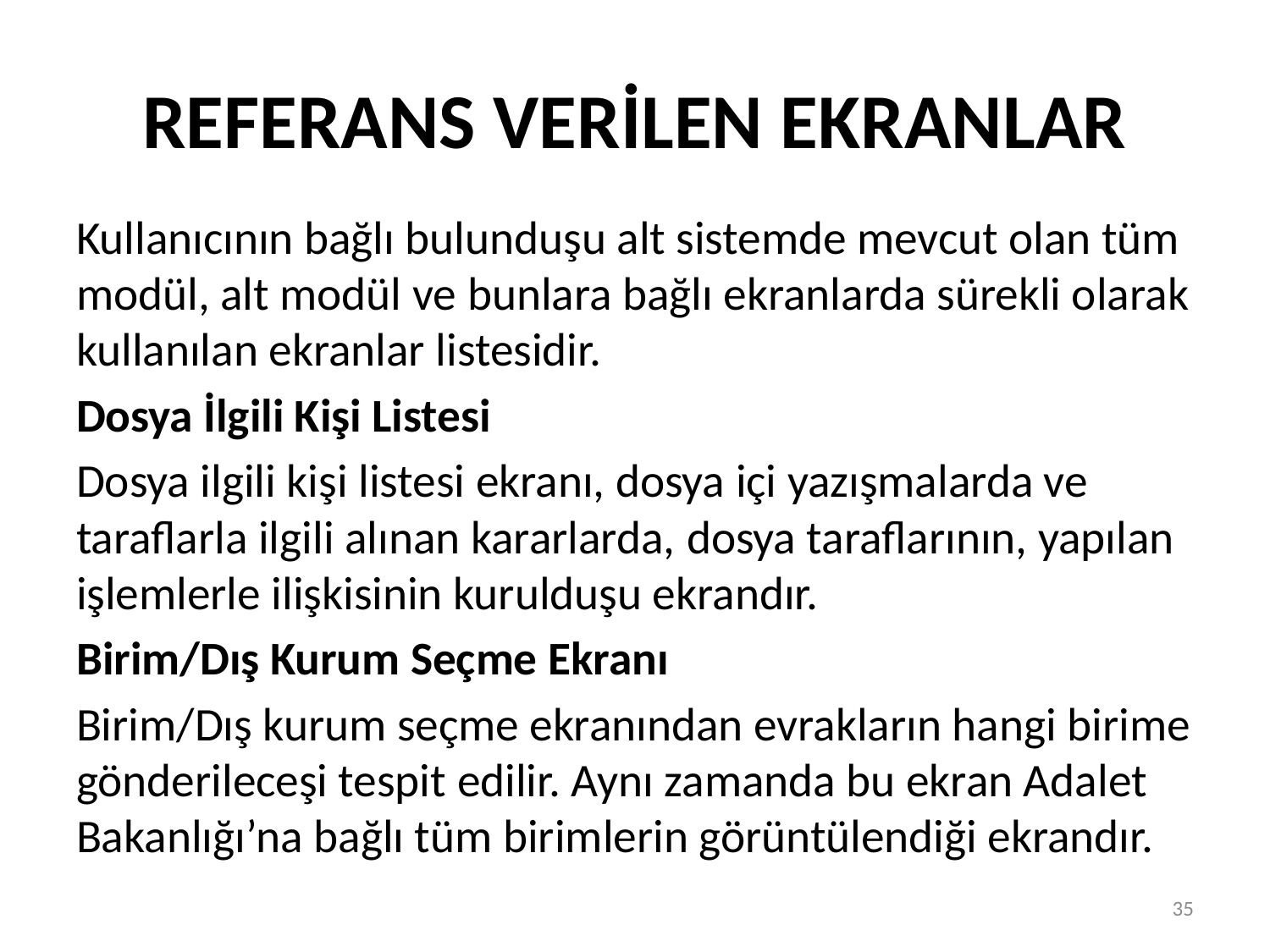

# REFERANS VERİLEN EKRANLAR
Kullanıcının bağlı bulunduşu alt sistemde mevcut olan tüm modül, alt modül ve bunlara bağlı ekranlarda sürekli olarak kullanılan ekranlar listesidir.
Dosya İlgili Kişi Listesi
Dosya ilgili kişi listesi ekranı, dosya içi yazışmalarda ve taraflarla ilgili alınan kararlarda, dosya taraflarının, yapılan işlemlerle ilişkisinin kurulduşu ekrandır.
Birim/Dış Kurum Seçme Ekranı
Birim/Dış kurum seçme ekranından evrakların hangi birime gönderileceşi tespit edilir. Aynı zamanda bu ekran Adalet Bakanlığı’na bağlı tüm birimlerin görüntülendiği ekrandır.
35